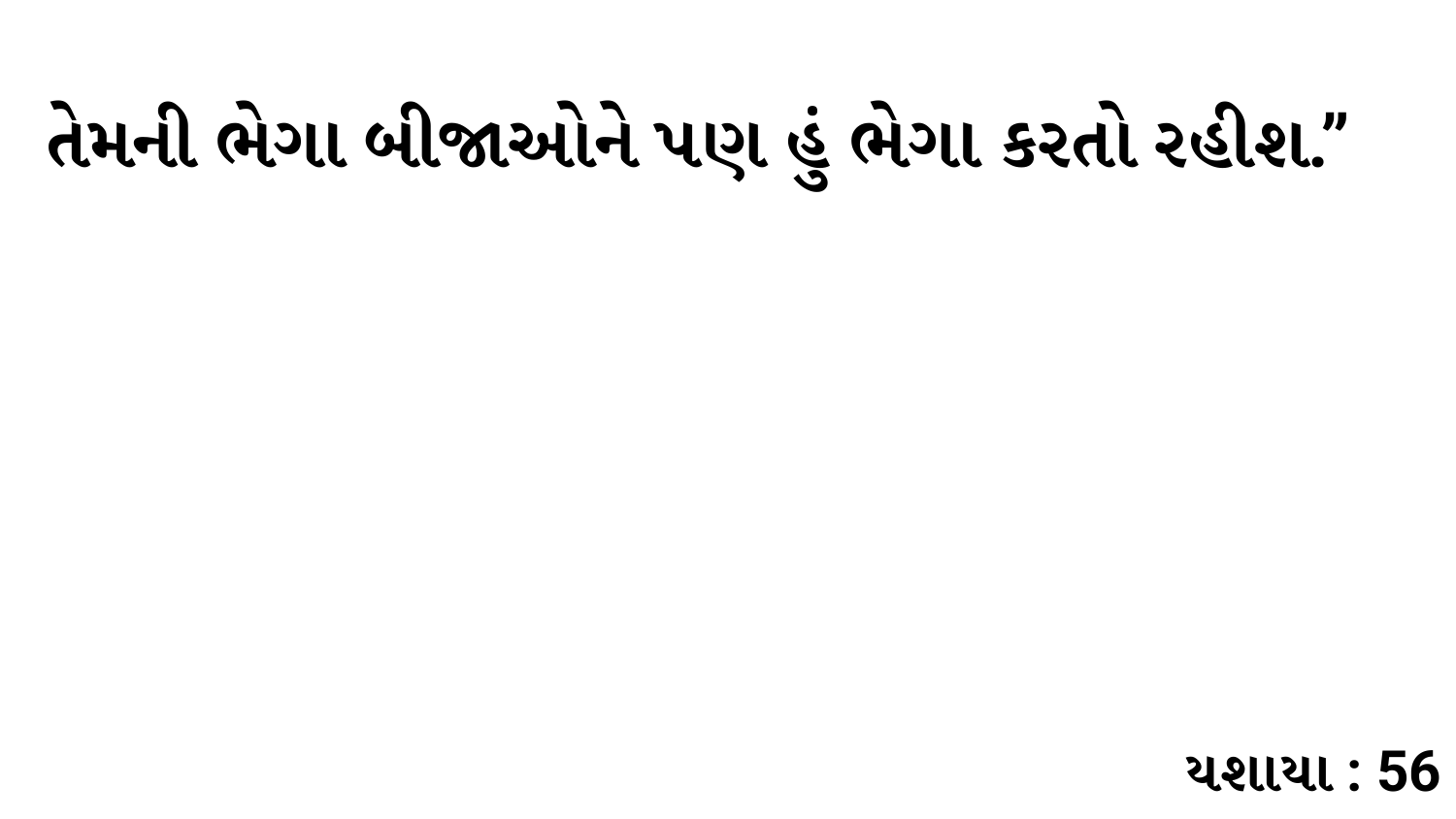

તેમની ભેગા બીજાઓને પણ હું ભેગા કરતો રહીશ.”
યશાયા : 56